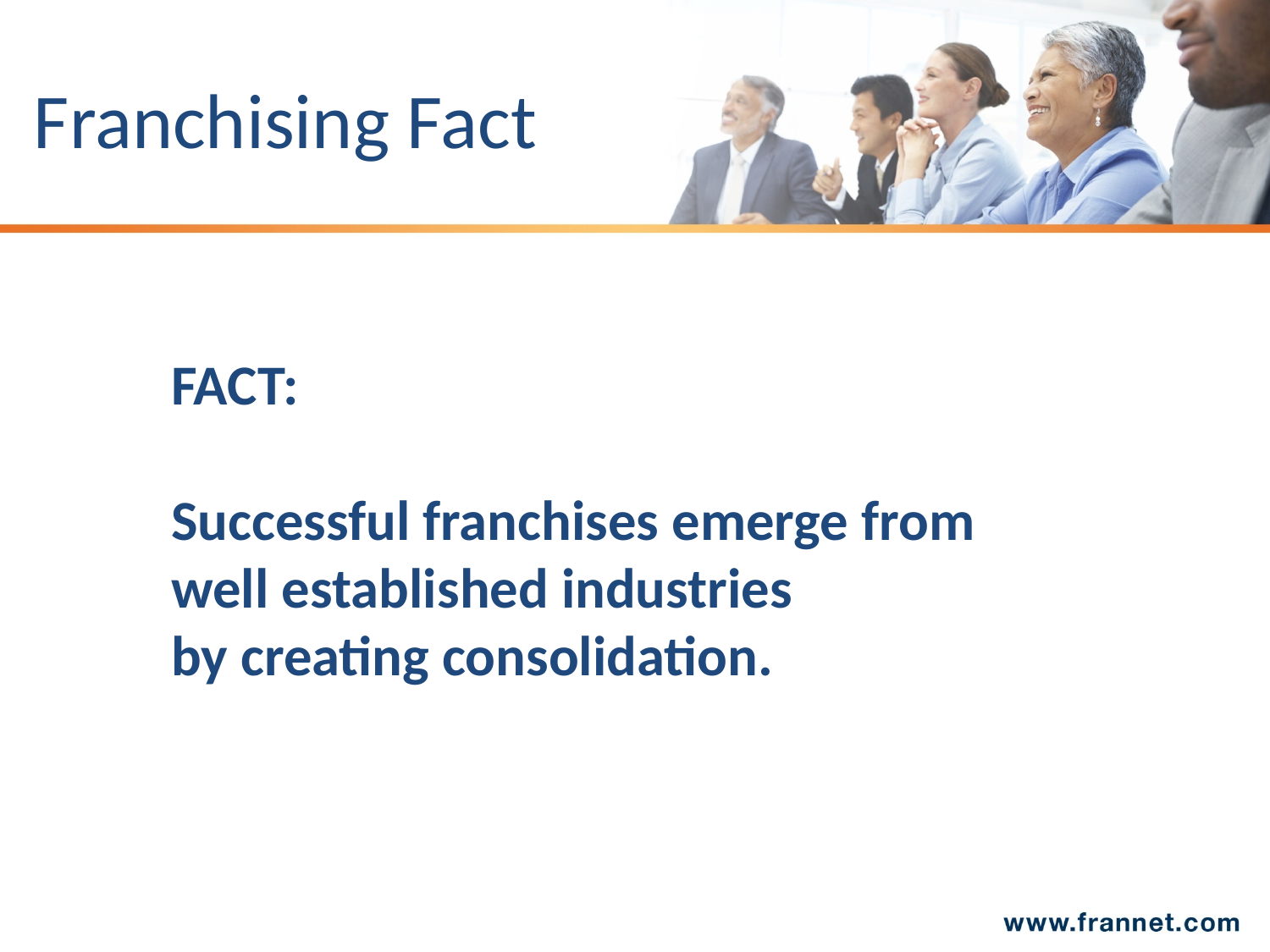

# Franchising Fact

FACT:

Successful franchises emerge from
well established industries
by creating consolidation.